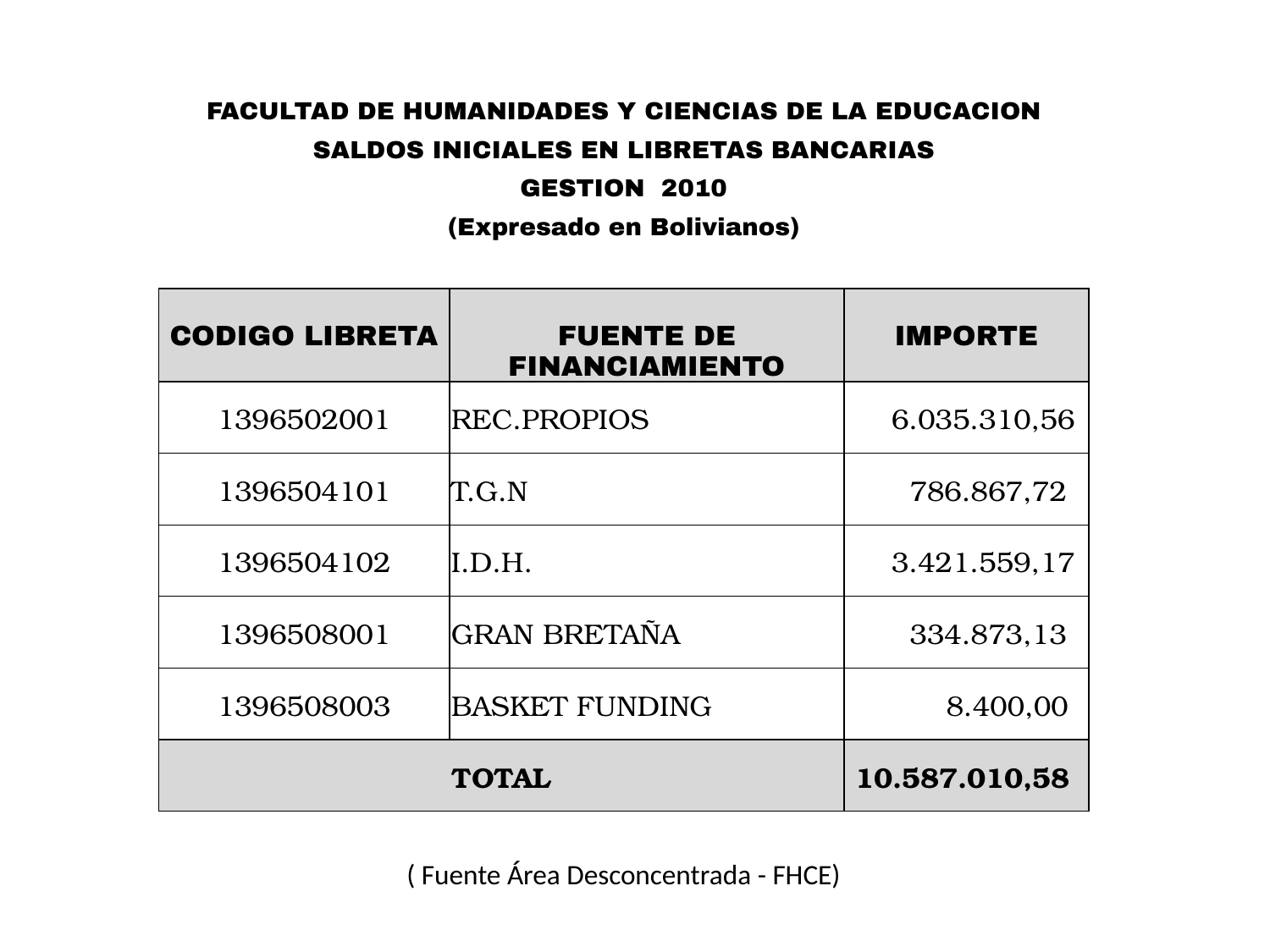

| FACULTAD DE HUMANIDADES Y CIENCIAS DE LA EDUCACION |  |  |
| --- | --- | --- |
| SALDOS INICIALES EN LIBRETAS BANCARIAS |  |  |
| GESTION 2010 |  |  |
| (Expresado en Bolivianos) |  |  |
|  |  |  |
| CODIGO LIBRETA | FUENTE DE FINANCIAMIENTO | IMPORTE |
| 1396502001 | REC.PROPIOS | 6.035.310,56 |
| 1396504101 | T.G.N | 786.867,72 |
| 1396504102 | I.D.H. | 3.421.559,17 |
| 1396508001 | GRAN BRETAÑA | 334.873,13 |
| 1396508003 | BASKET FUNDING | 8.400,00 |
| TOTAL |  | 10.587.010,58 |
|  |  |  |
| ( Fuente Área Desconcentrada - FHCE) |  |  |